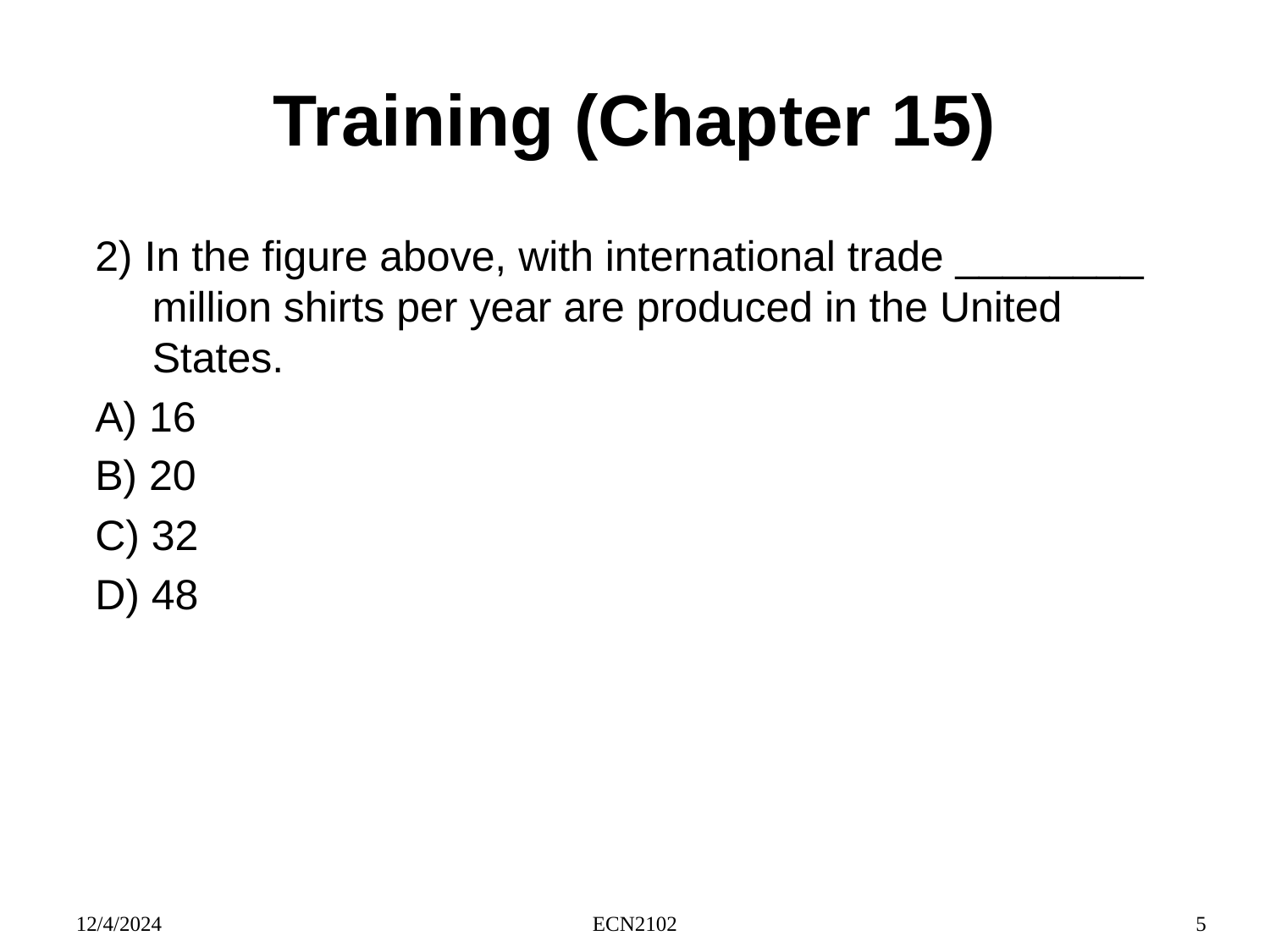

# Training (Chapter 15)
2) In the figure above, with international trade ________ million shirts per year are produced in the United States.
A) 16
B) 20
C) 32
D) 48

12/4/2024
ECN2102
5